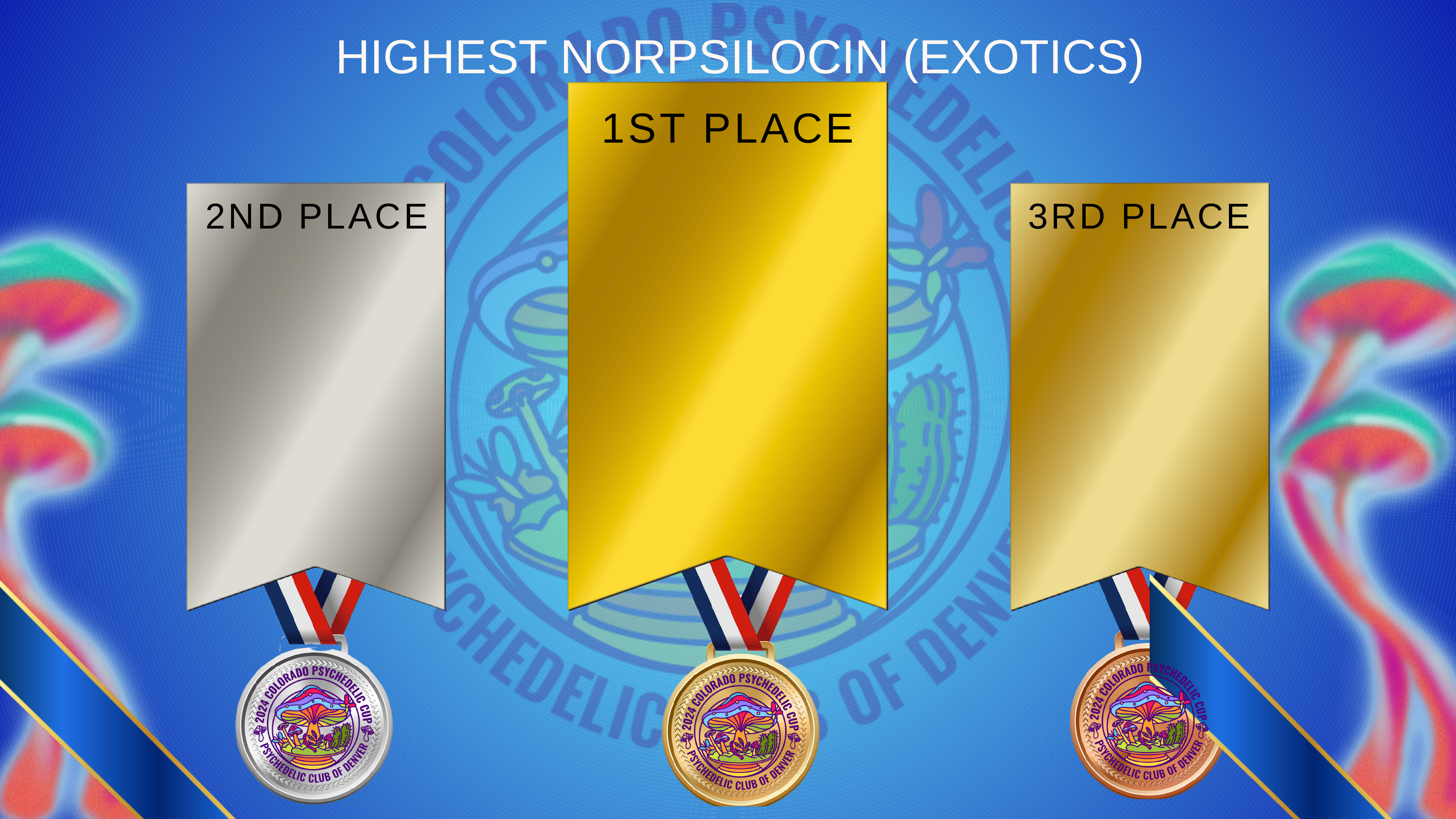

HIGHEST NORPSILOCIN (EXOTICS)

1ST PLACE

2ND PLACE
3RD PLACE